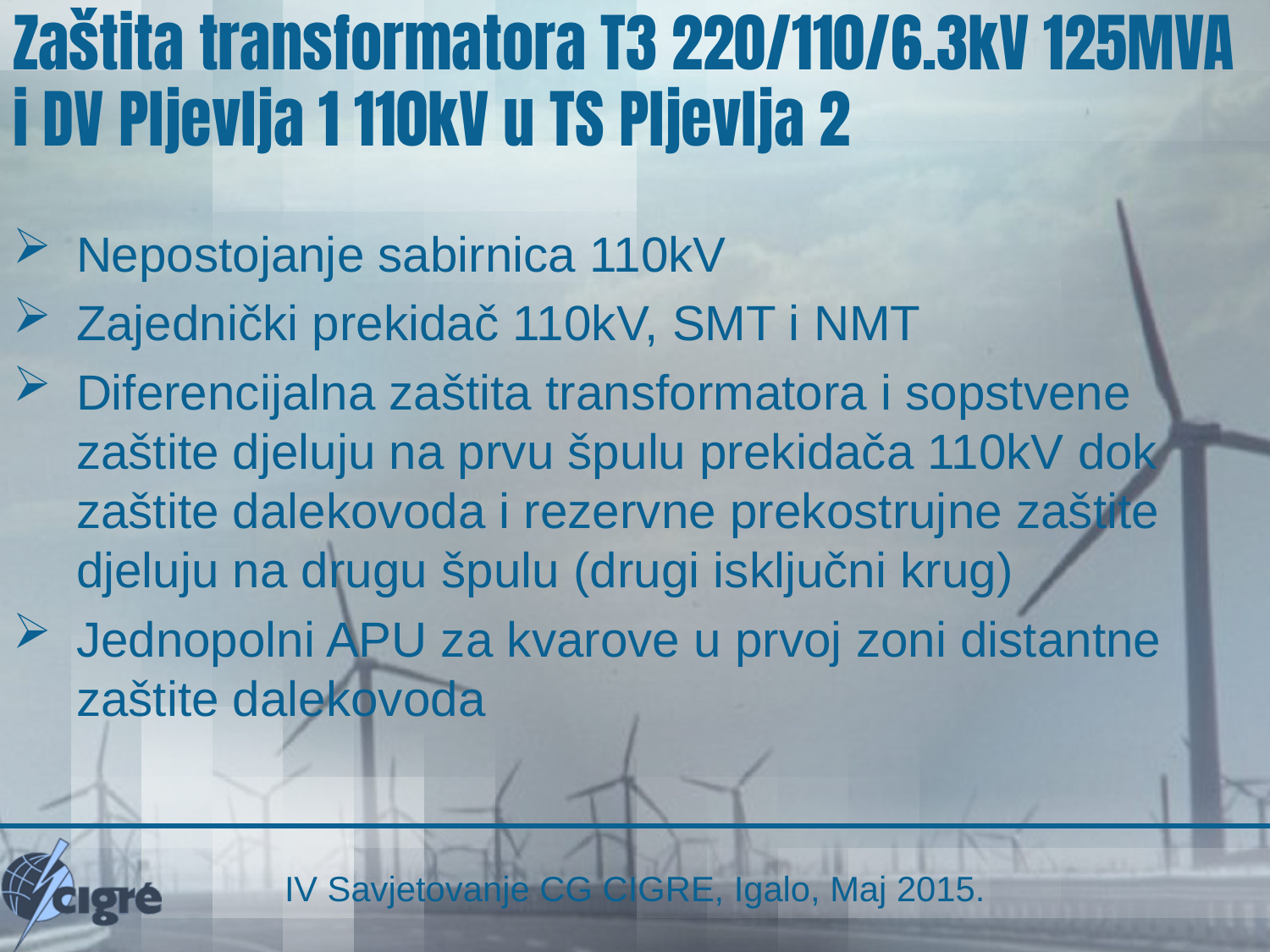

Zaštita transformatora T3 220/110/6.3kV 125MVA i DV Pljevlja 1 110kV u TS Pljevlja 2

Nepostojanje sabirnica 110kV
Zajednički prekidač 110kV, SMT i NMT
Diferencijalna zaštita transformatora i sopstvene zaštite djeluju na prvu špulu prekidača 110kV dok zaštite dalekovoda i rezervne prekostrujne zaštite djeluju na drugu špulu (drugi isključni krug)
Jednopolni APU za kvarove u prvoj zoni distantne zaštite dalekovoda